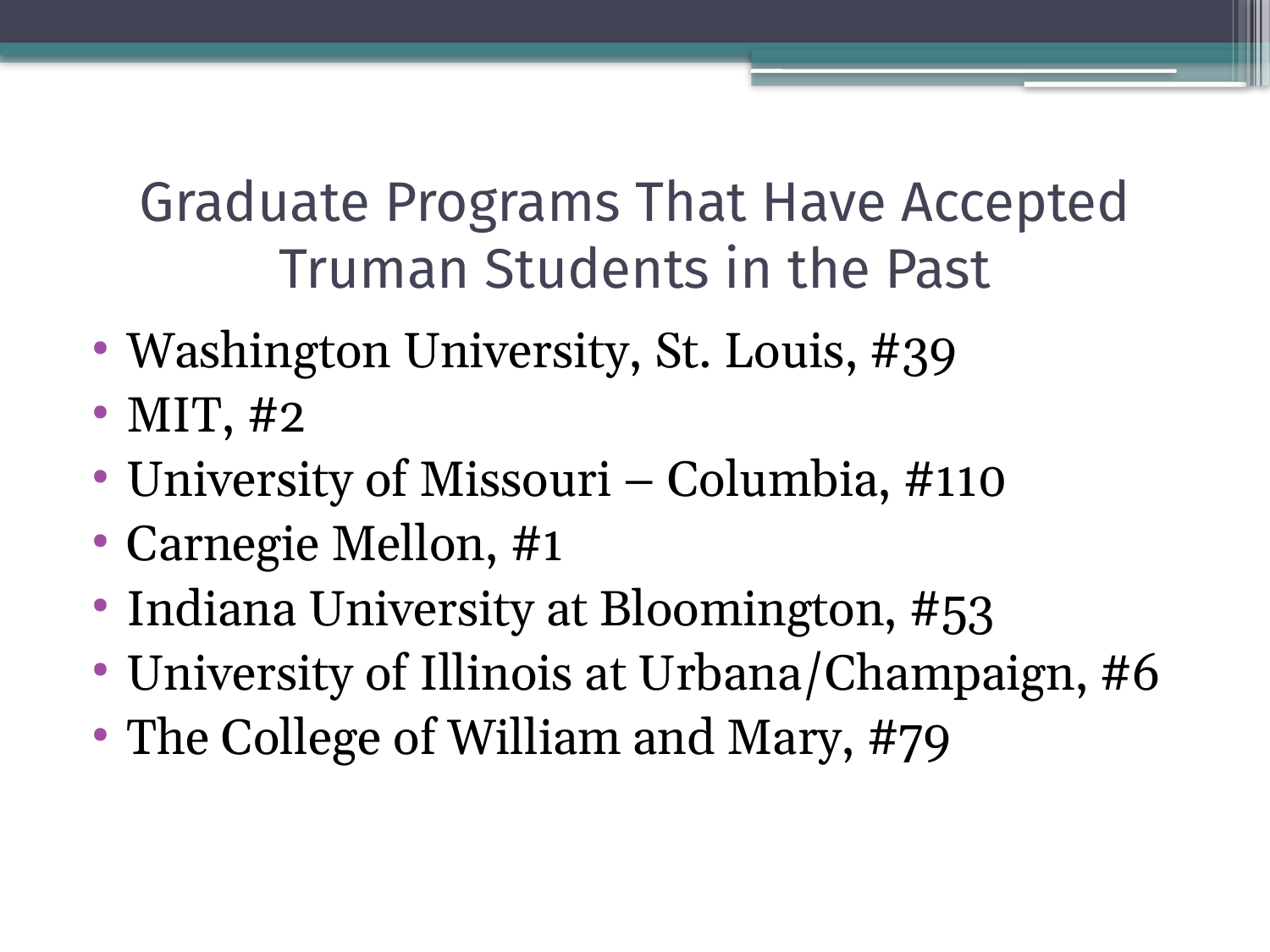

# Graduate Programs That Have Accepted Truman Students in the Past
Washington University, St. Louis, #39
MIT, #2
University of Missouri – Columbia, #110
Carnegie Mellon, #1
Indiana University at Bloomington, #53
University of Illinois at Urbana/Champaign, #6
The College of William and Mary, #79